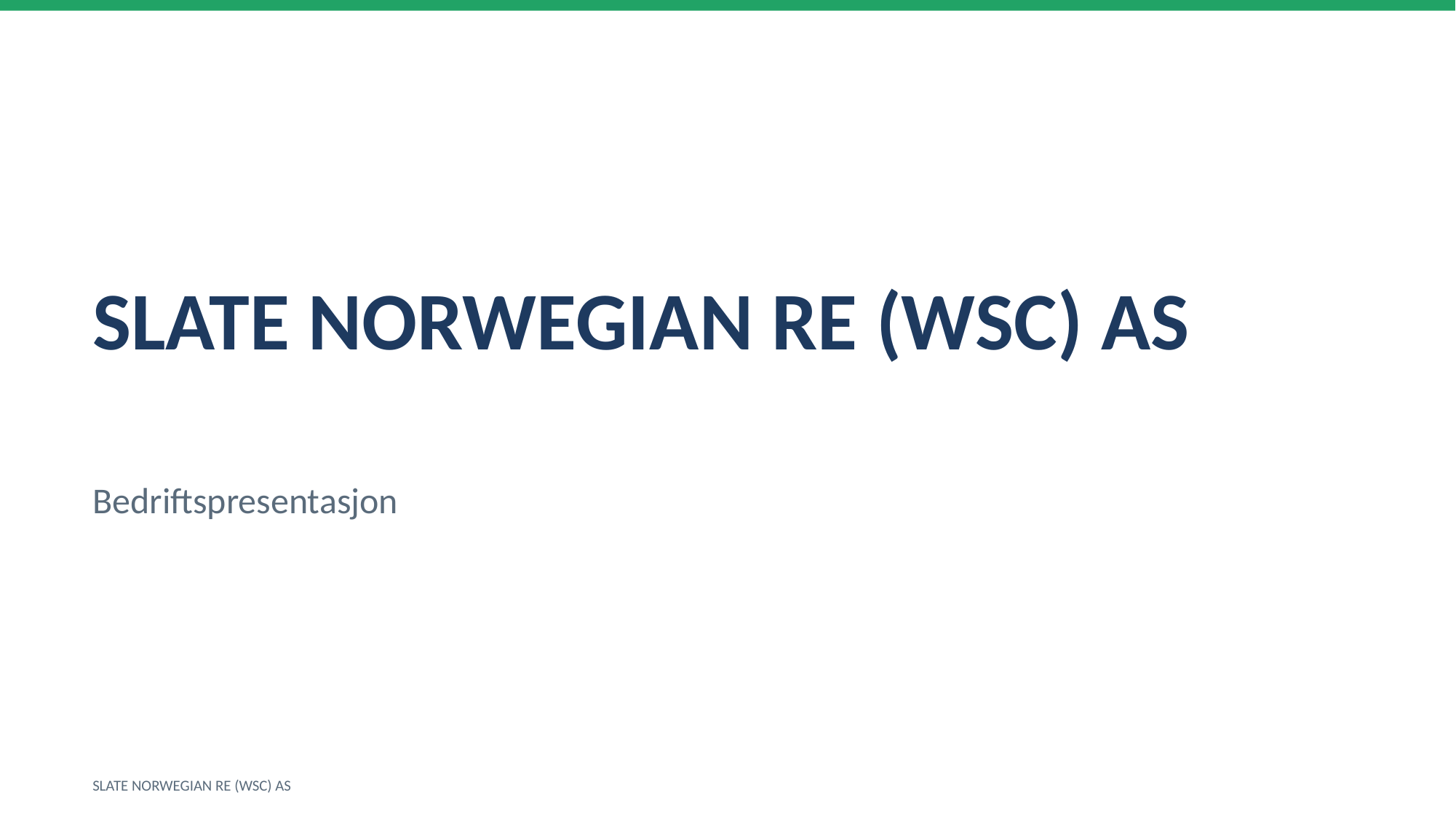

SLATE NORWEGIAN RE (WSC) AS
Bedriftspresentasjon
SLATE NORWEGIAN RE (WSC) AS